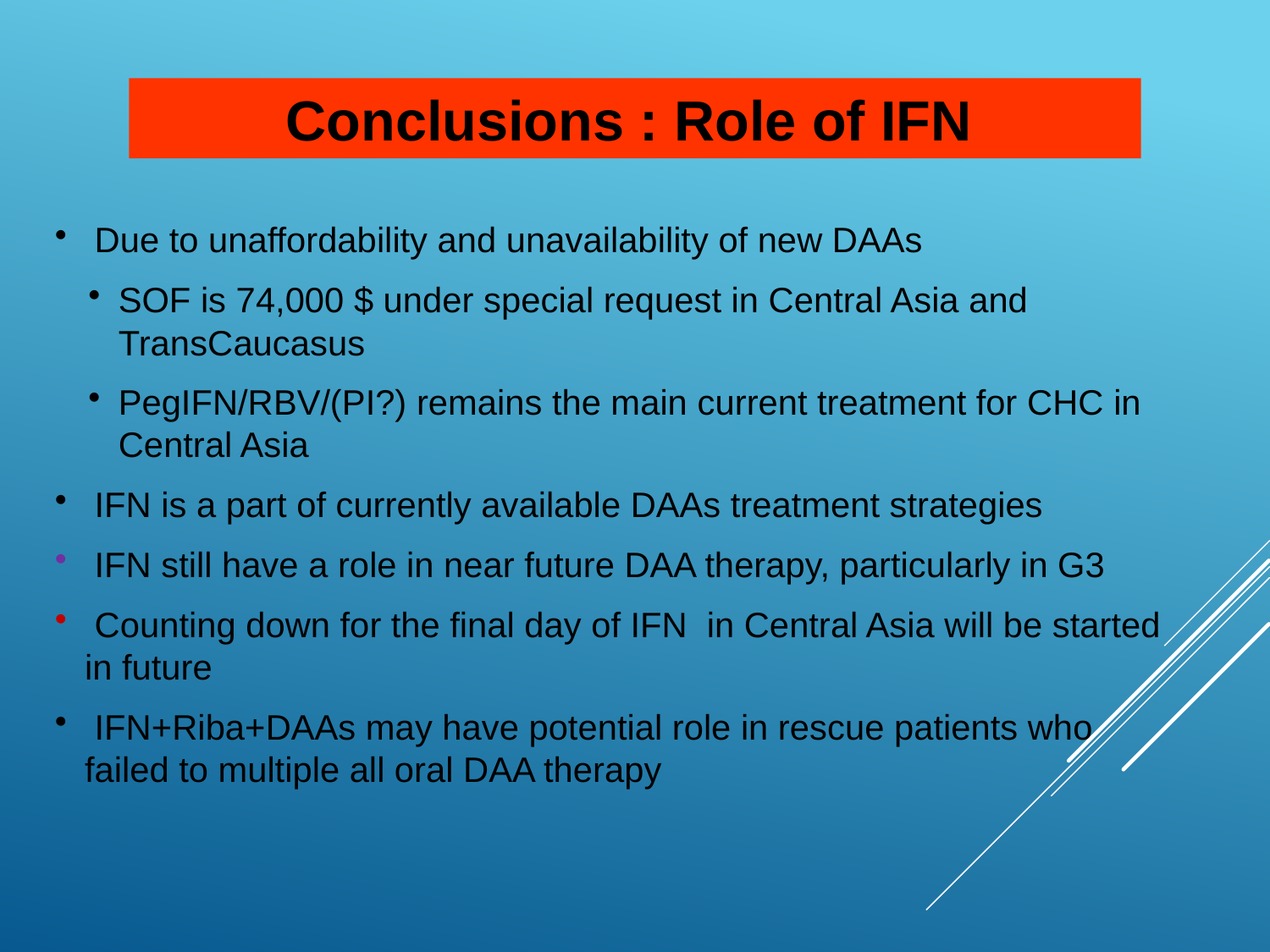

Conclusions : Role of IFN
 Due to unaffordability and unavailability of new DAAs
SOF is 74,000 $ under special request in Central Asia and TransCaucasus
PegIFN/RBV/(PI?) remains the main current treatment for CHC in Central Asia
 IFN is a part of currently available DAAs treatment strategies
 IFN still have a role in near future DAA therapy, particularly in G3
 Counting down for the final day of IFN  in Central Asia will be started in future
 IFN+Riba+DAAs may have potential role in rescue patients who failed to multiple all oral DAA therapy